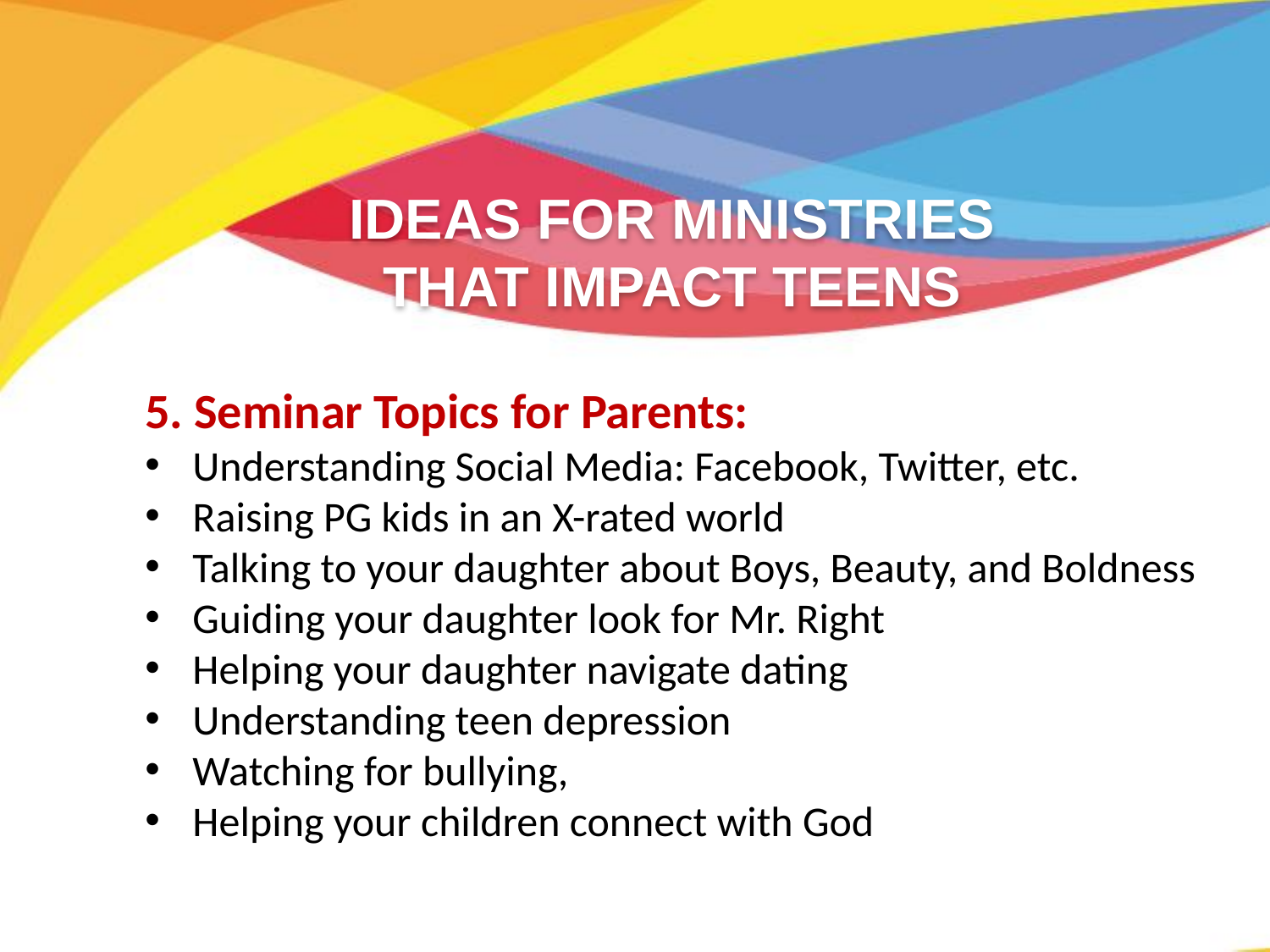

IDEAS FOR MINISTRIES
THAT IMPACT TEENS
5. Seminar Topics for Parents:
Understanding Social Media: Facebook, Twitter, etc.
Raising PG kids in an X-rated world
Talking to your daughter about Boys, Beauty, and Boldness
Guiding your daughter look for Mr. Right
Helping your daughter navigate dating
Understanding teen depression
Watching for bullying,
Helping your children connect with God